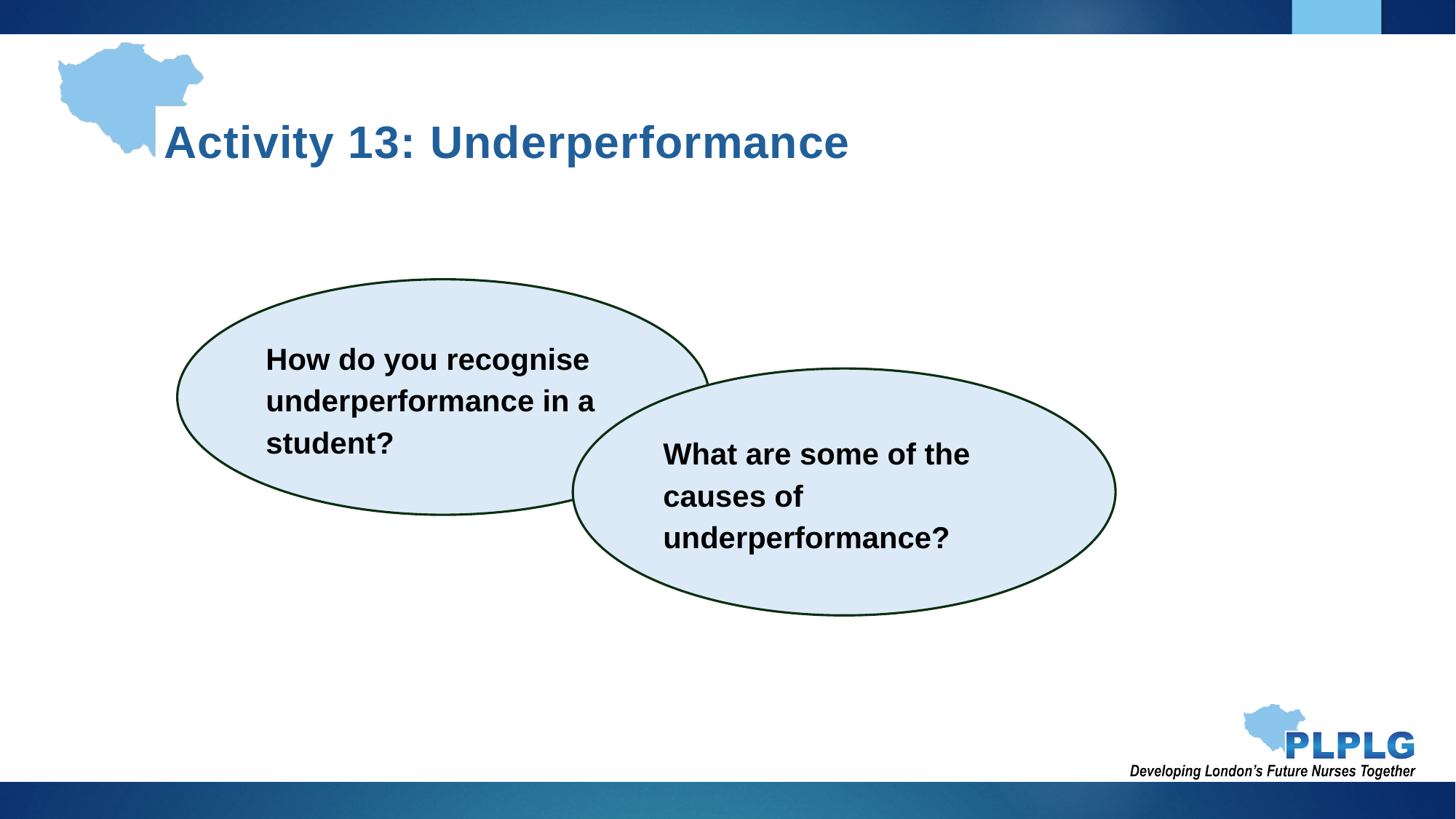

Activity 13: Underperformance

How do you recognise underperformance in a student?
What are some of the causes of underperformance?